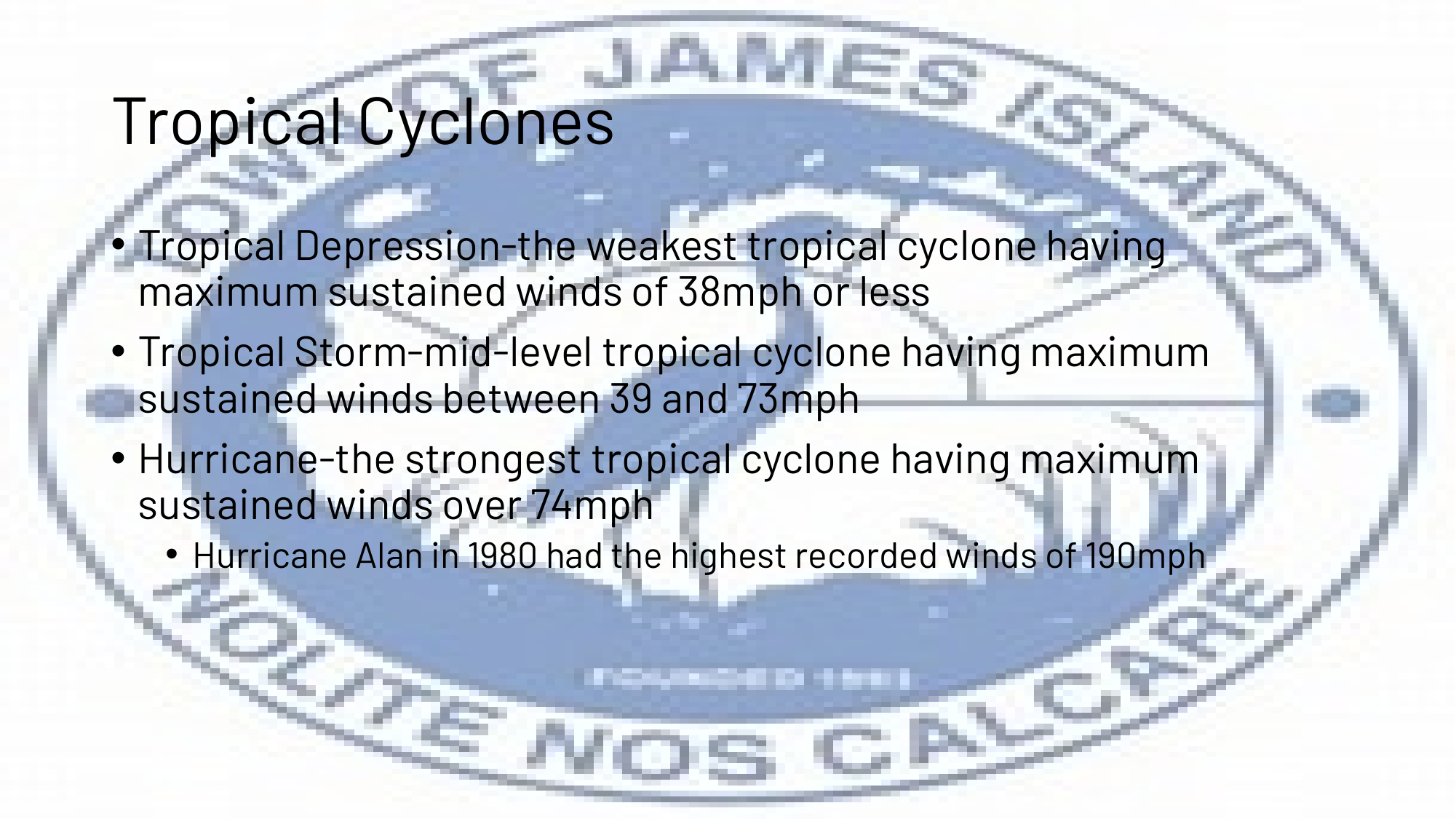

# Tropical Cyclones
Tropical Depression-the weakest tropical cyclone having maximum sustained winds of 38mph or less
Tropical Storm-mid-level tropical cyclone having maximum sustained winds between 39 and 73mph
Hurricane-the strongest tropical cyclone having maximum sustained winds over 74mph
Hurricane Alan in 1980 had the highest recorded winds of 190mph